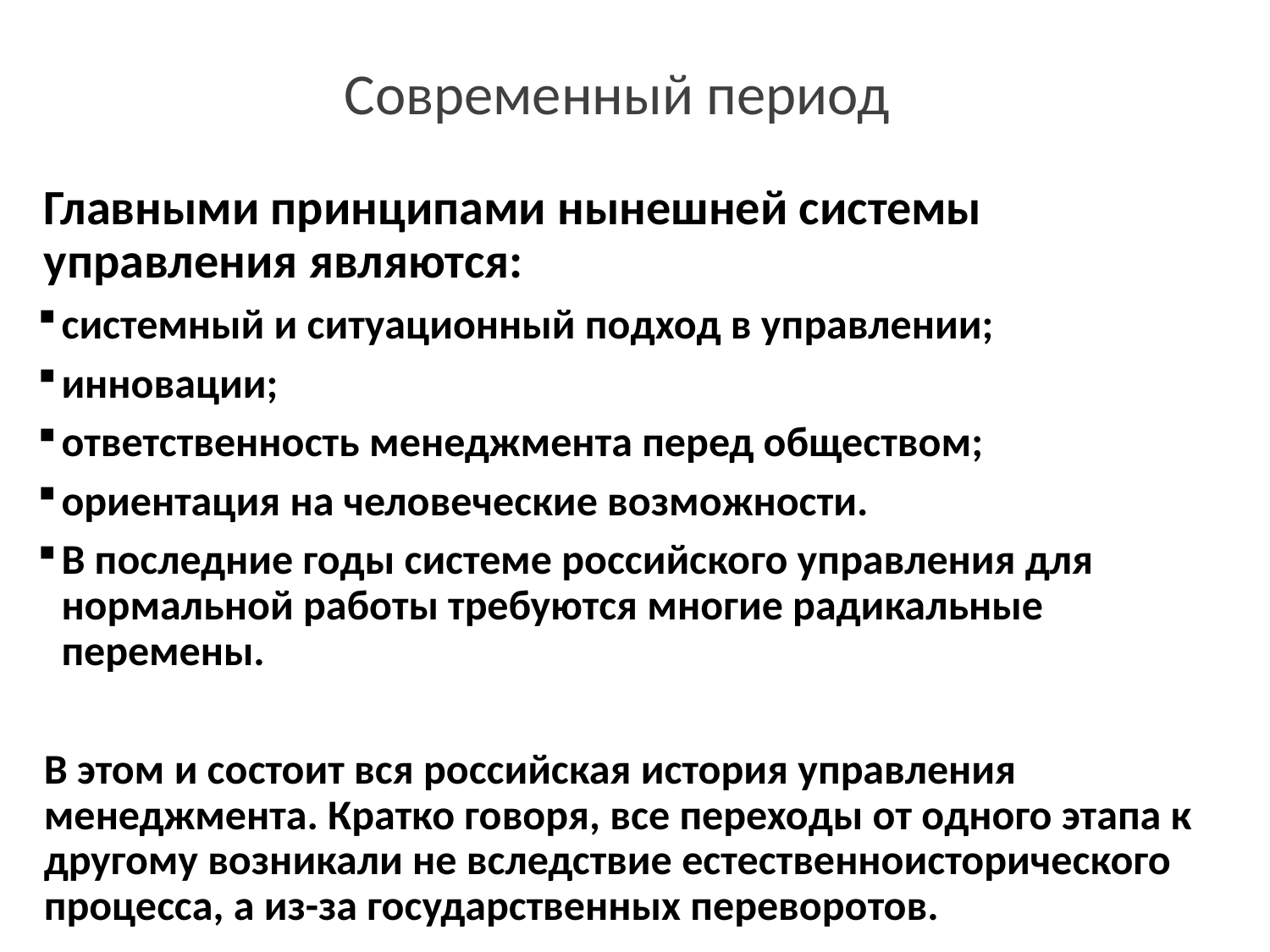

# Современный период
Главными принципами нынешней системы управления являются:
системный и ситуационный подход в управлении;
инновации;
ответственность менеджмента перед обществом;
ориентация на человеческие возможности.
В последние годы системе российского управления для нормальной работы требуются многие радикальные перемены.

В этом и состоит вся российская история управления менеджмента. Кратко говоря, все переходы от одного этапа к другому возникали не вследствие естественноисторического процесса, а из-за государственных переворотов.